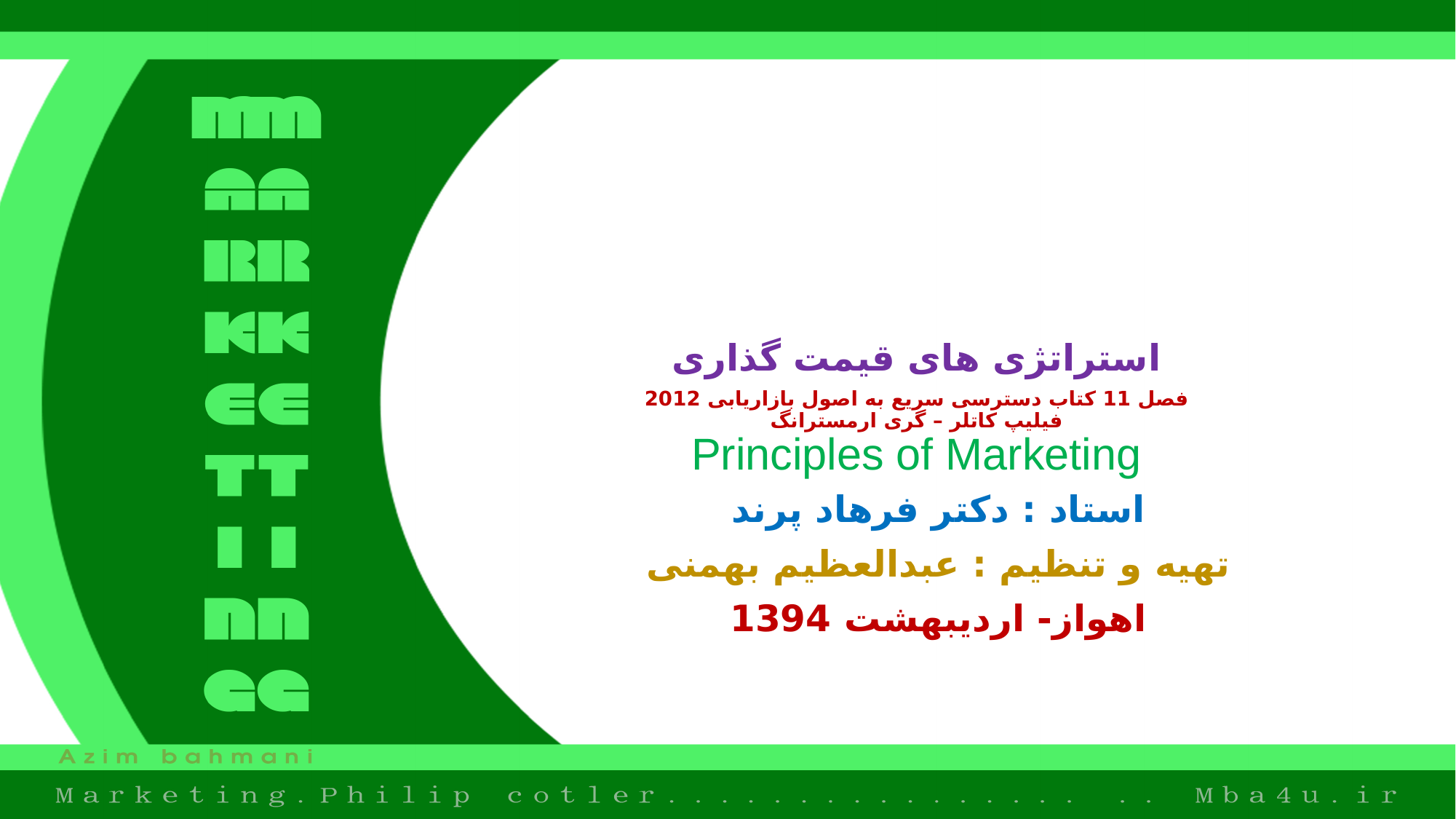

# استراتژی های قیمت گذاری فصل 11 کتاب دسترسی سریع به اصول بازاریابی 2012 فیلیپ کاتلر – گری ارمسترانگ Principles of Marketing
استاد : دکتر فرهاد پرند
تهیه و تنظیم : عبدالعظیم بهمنی
اهواز- اردیبهشت 1394